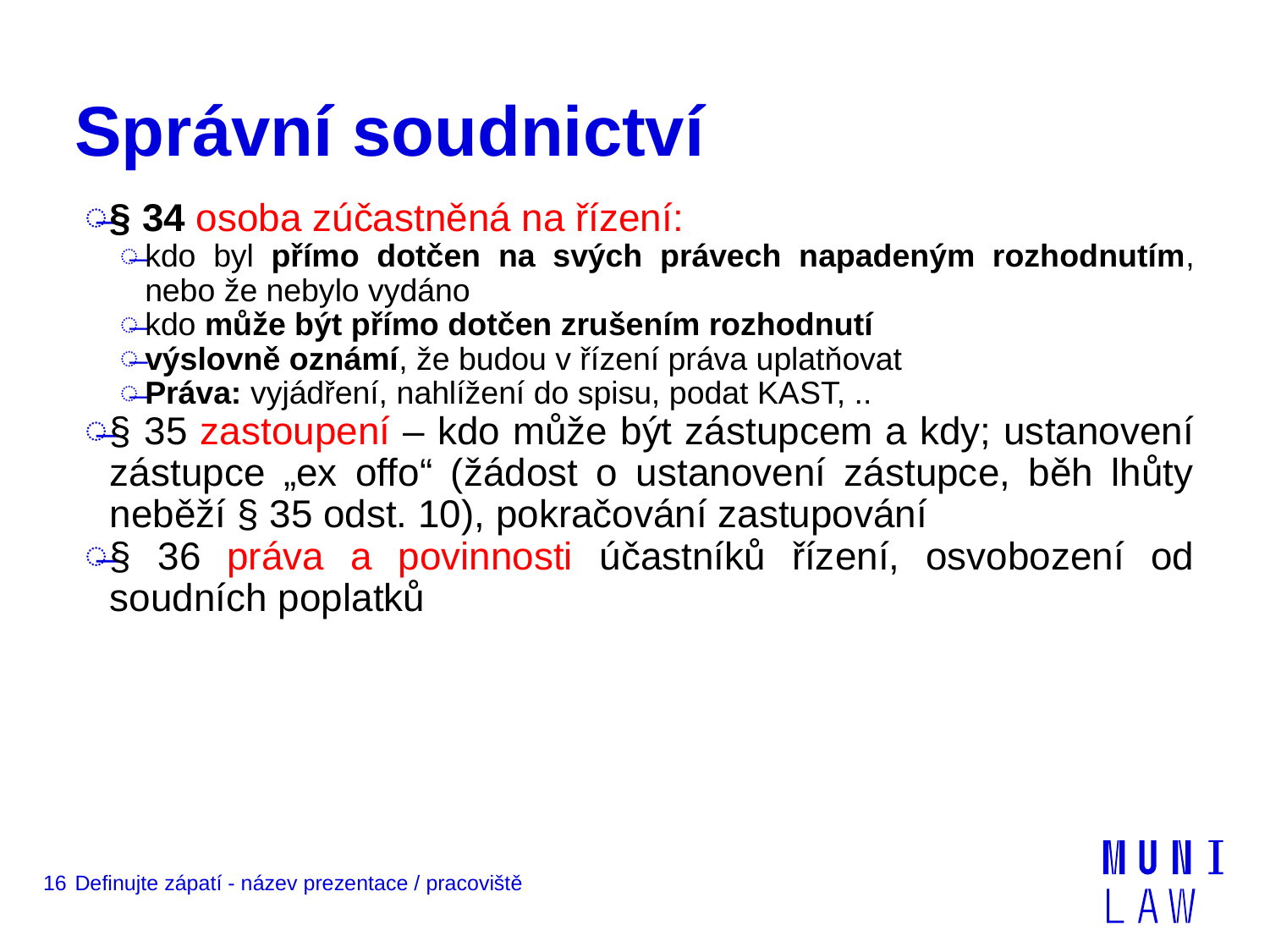

# Správní soudnictví
§ 34 osoba zúčastněná na řízení:
kdo byl přímo dotčen na svých právech napadeným rozhodnutím, nebo že nebylo vydáno
kdo může být přímo dotčen zrušením rozhodnutí
výslovně oznámí, že budou v řízení práva uplatňovat
Práva: vyjádření, nahlížení do spisu, podat KAST, ..
§ 35 zastoupení – kdo může být zástupcem a kdy; ustanovení zástupce „ex offo“ (žádost o ustanovení zástupce, běh lhůty neběží § 35 odst. 10), pokračování zastupování
§ 36 práva a povinnosti účastníků řízení, osvobození od soudních poplatků

16
Definujte zápatí - název prezentace / pracoviště